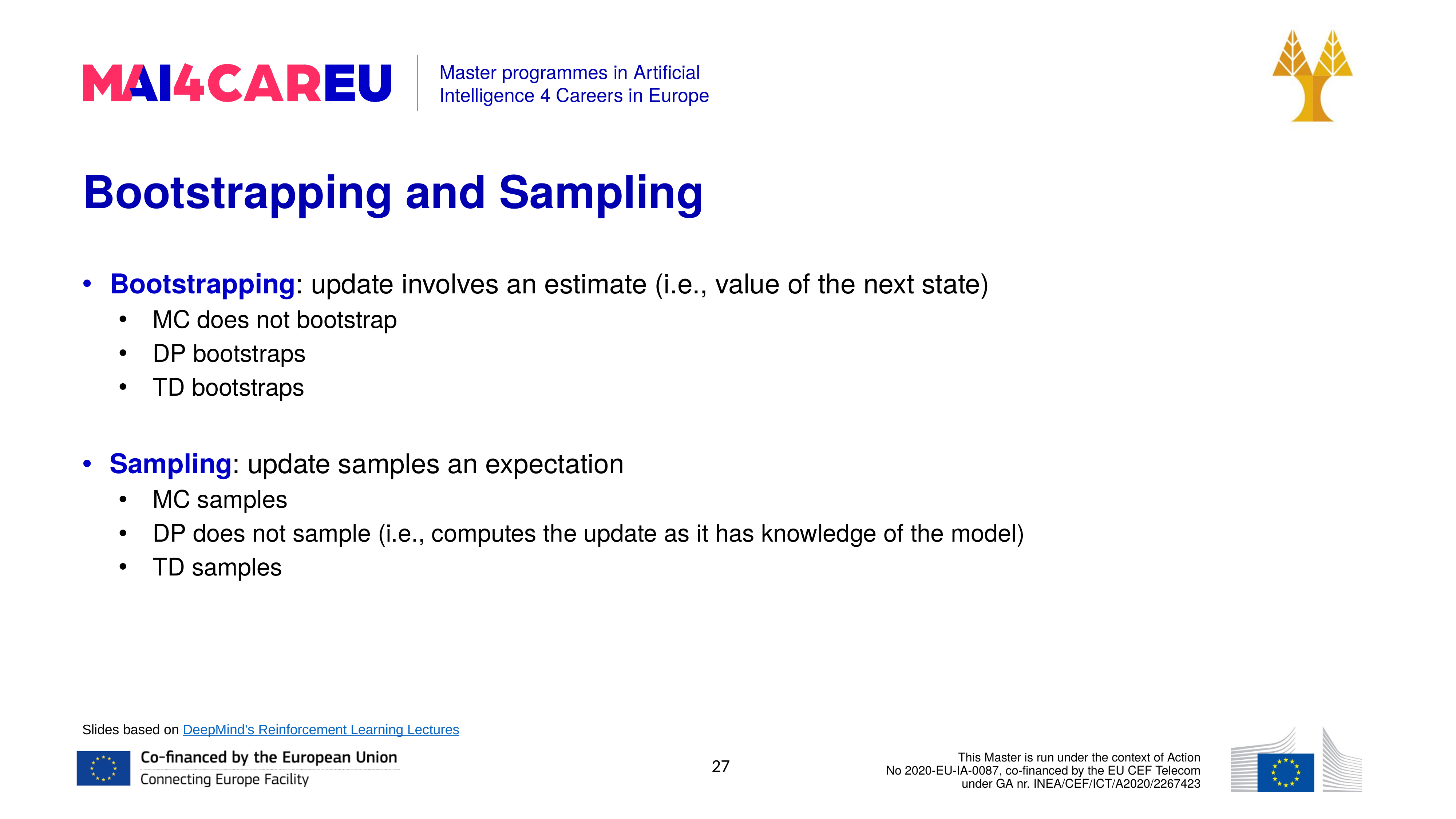

Bootstrapping and Sampling
Bootstrapping: update involves an estimate (i.e., value of the next state)
MC does not bootstrap
DP bootstraps
TD bootstraps

Sampling: update samples an expectation
MC samples
DP does not sample (i.e., computes the update as it has knowledge of the model)
TD samples
Slides based on DeepMind’s Reinforcement Learning Lectures
27